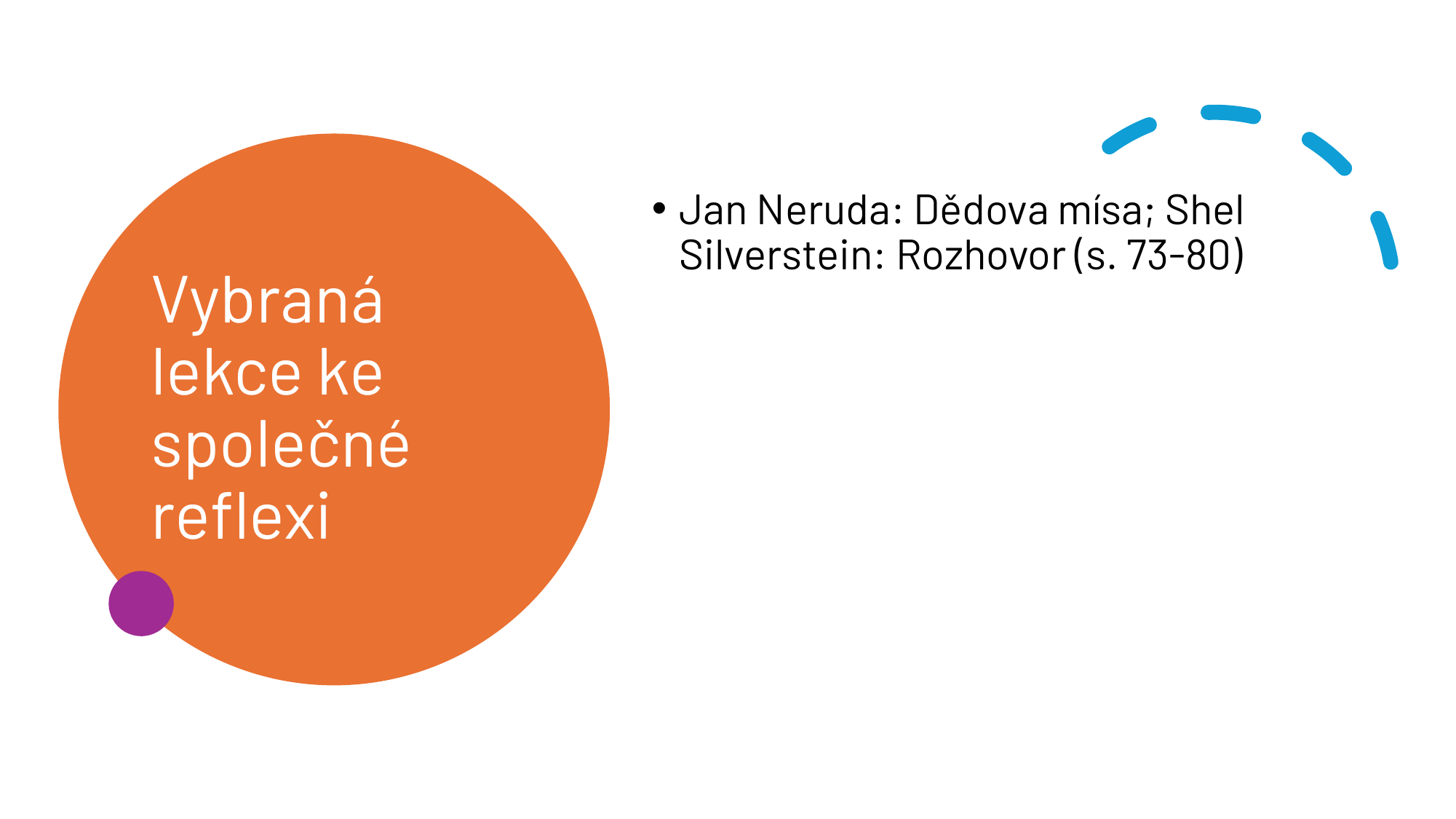

# Vybraná lekce ke společné reflexi
Jan Neruda: Dědova mísa; Shel Silverstein: Rozhovor (s. 73-80)